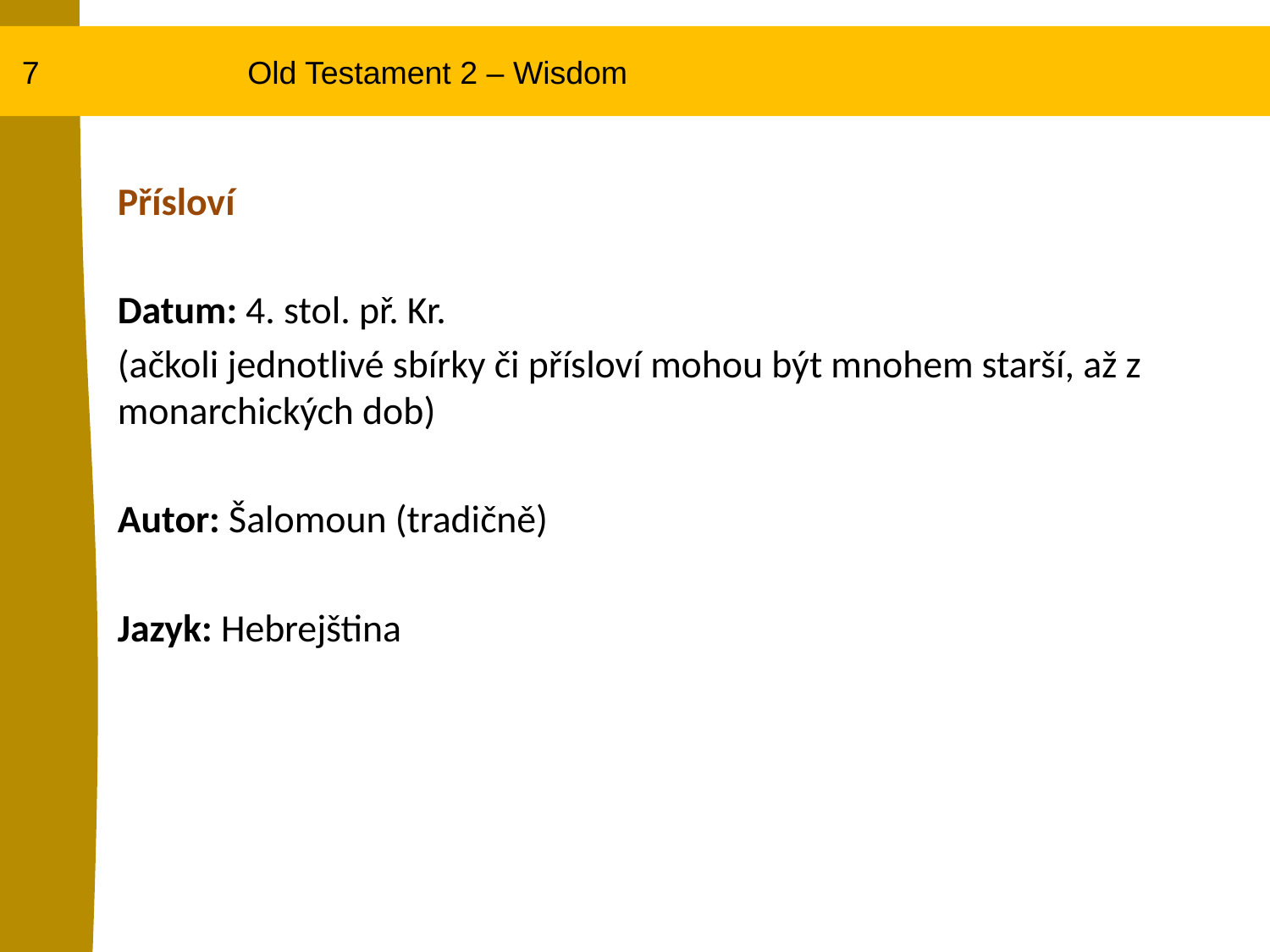

7
Old Testament 2 – Wisdom

Přísloví

Datum: 4. stol. př. Kr.
(ačkoli jednotlivé sbírky či přísloví mohou být mnohem starší, až z monarchických dob)

Autor: Šalomoun (tradičně)

Jazyk: Hebrejština